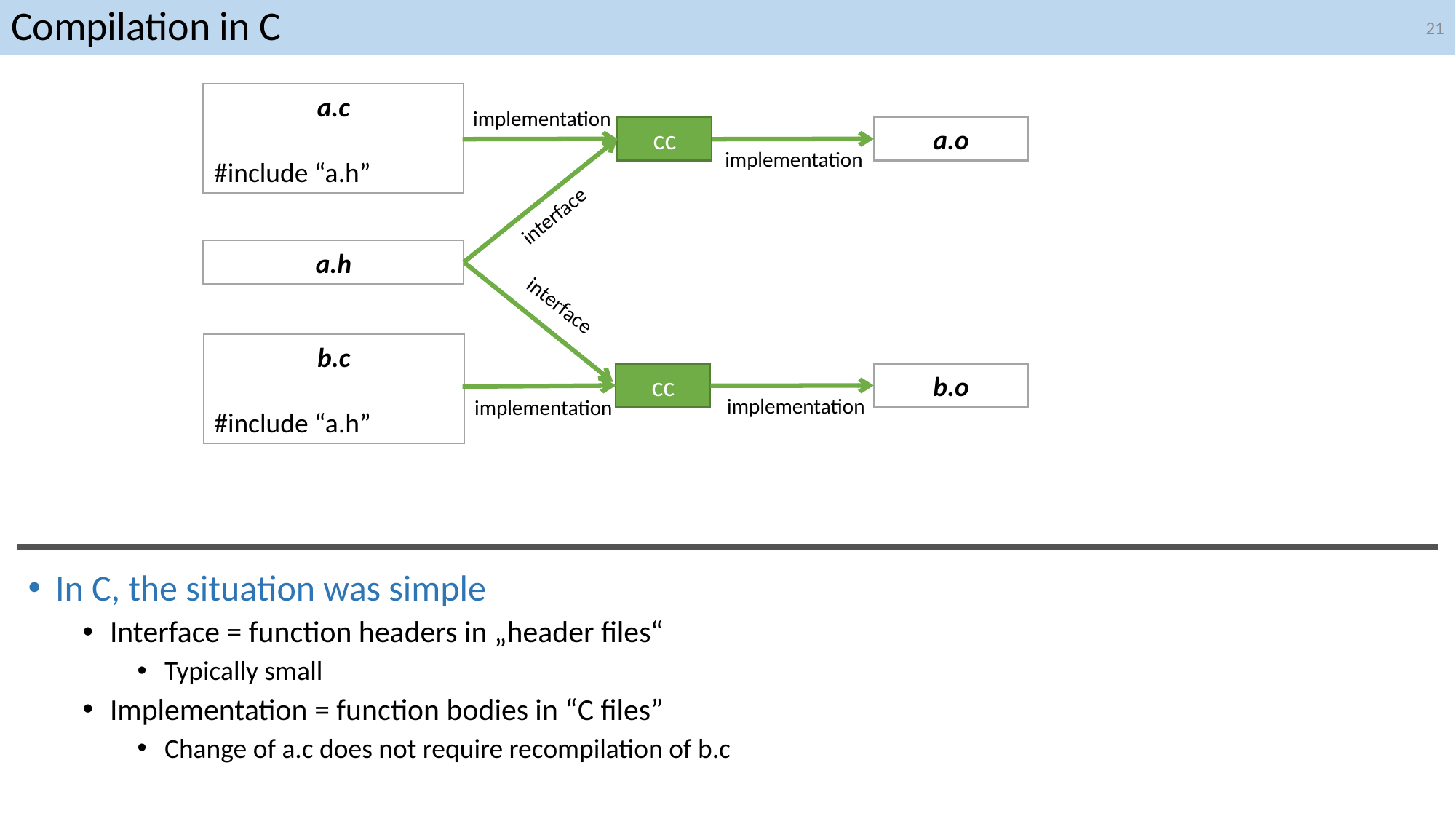

21
# Compilation in C
a.c

#include “a.h”
implementation
cc
a.o
implementation
interface
a.h
interface
b.c

#include “a.h”
cc
b.o
implementation
implementation
In C, the situation was simple
Interface = function headers in „header files“
Typically small
Implementation = function bodies in “C files”
Change of a.c does not require recompilation of b.c